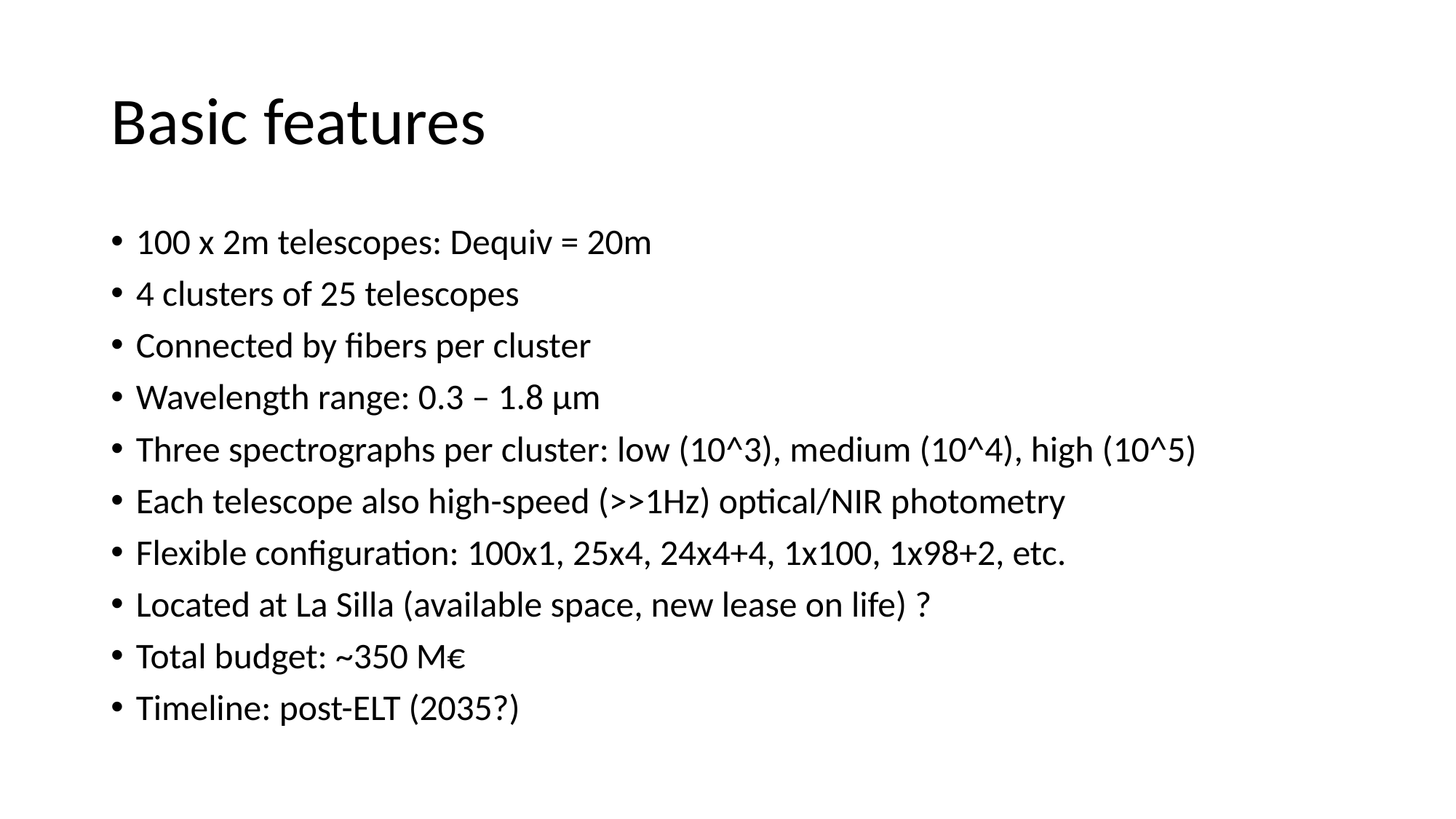

# Basic features
100 x 2m telescopes: Dequiv = 20m
4 clusters of 25 telescopes
Connected by fibers per cluster
Wavelength range: 0.3 – 1.8 μm
Three spectrographs per cluster: low (10^3), medium (10^4), high (10^5)
Each telescope also high-speed (>>1Hz) optical/NIR photometry
Flexible configuration: 100x1, 25x4, 24x4+4, 1x100, 1x98+2, etc.
Located at La Silla (available space, new lease on life) ?
Total budget: ~350 M€
Timeline: post-ELT (2035?)